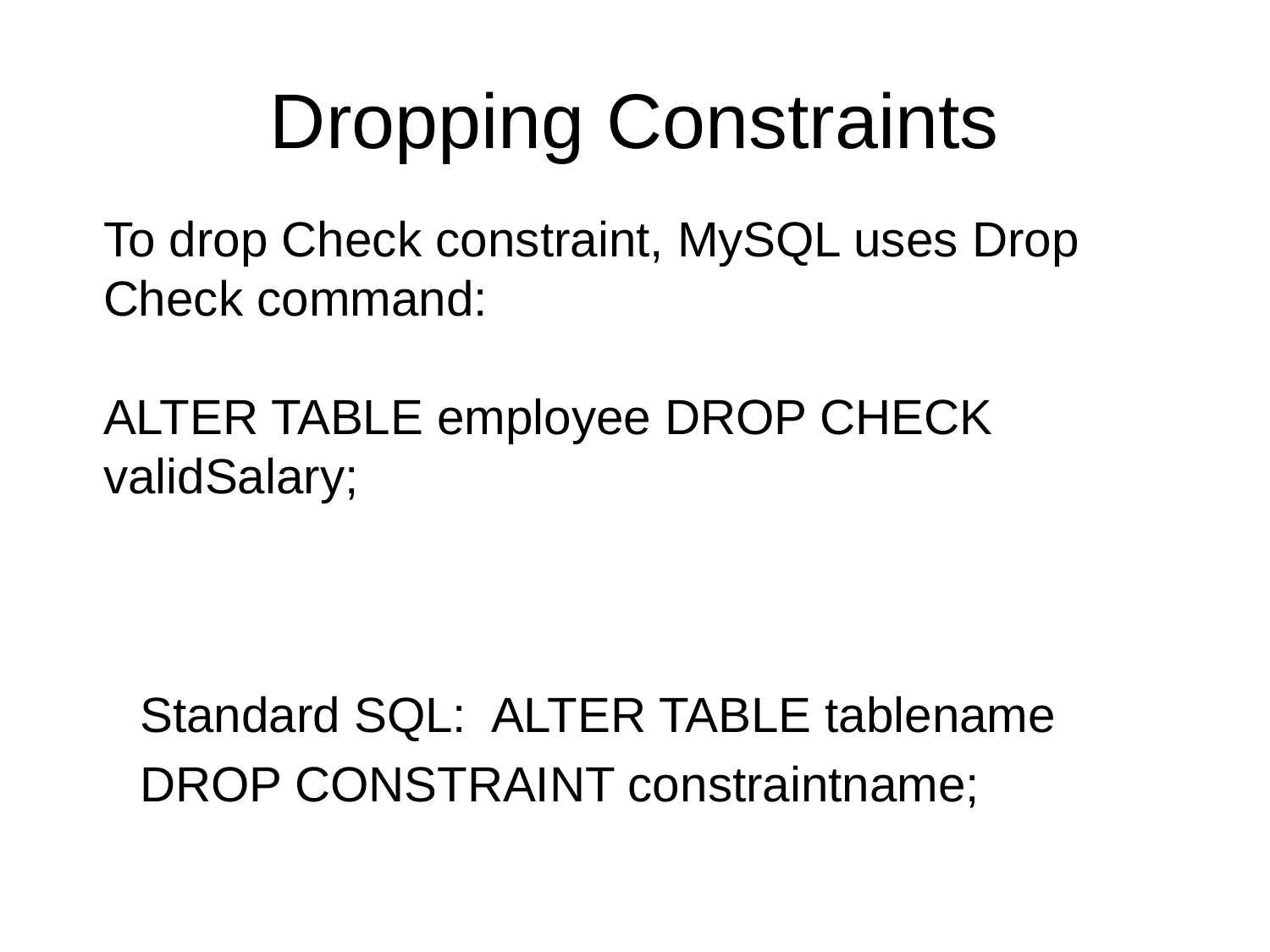

# Dropping Constraints
To drop Check constraint, MySQL uses Drop Check command:

ALTER TABLE employee DROP CHECK validSalary;
Standard SQL:  ALTER TABLE tablename
DROP CONSTRAINT constraintname;